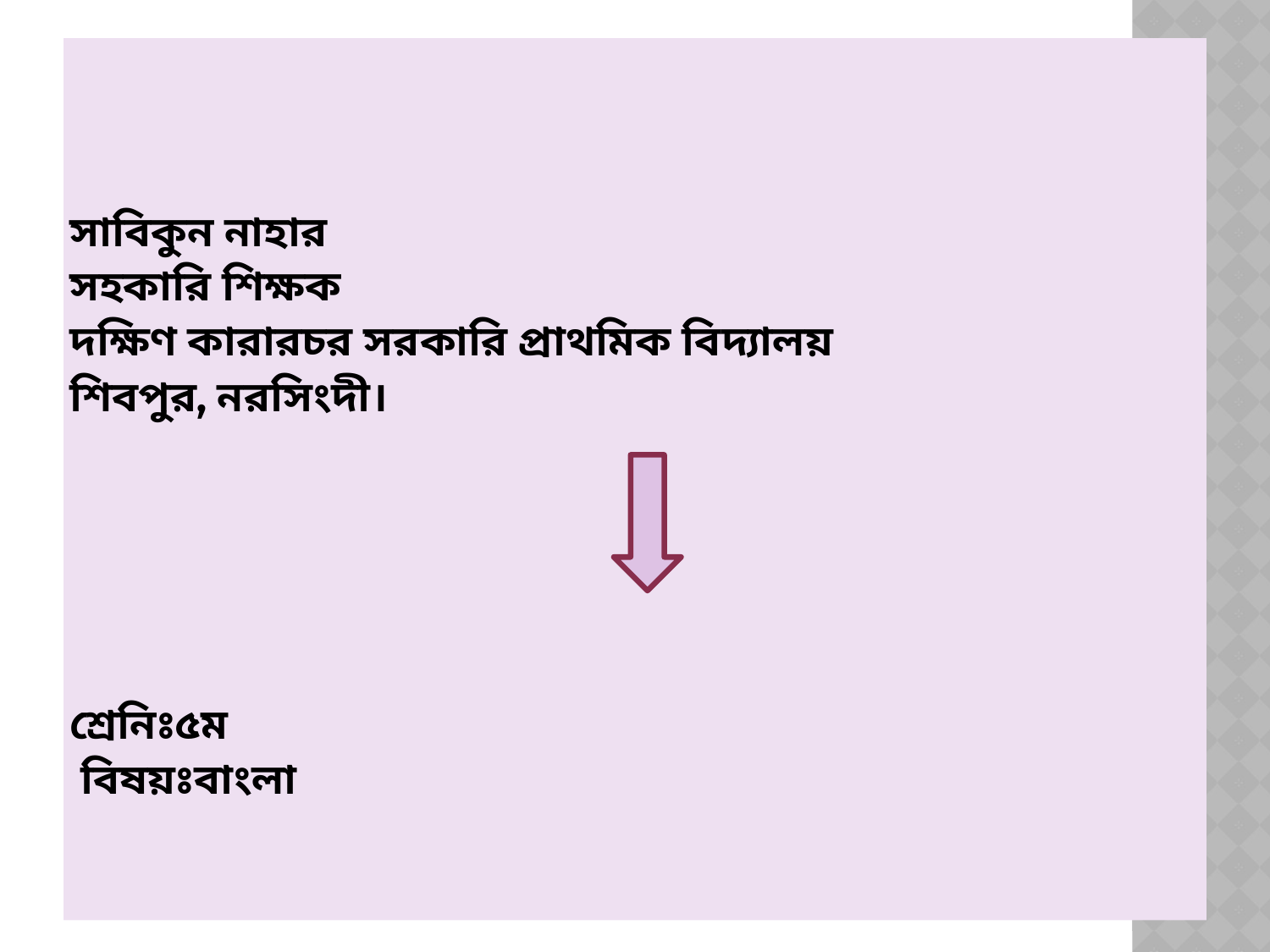

# সাবিকুন নাহার সহকারি শিক্ষক দক্ষিণ কারারচর সরকারি প্রাথমিক বিদ্যালয় শিবপুর, নরসিংদী। শ্রেনিঃ৫ম বিষয়ঃবাংলা